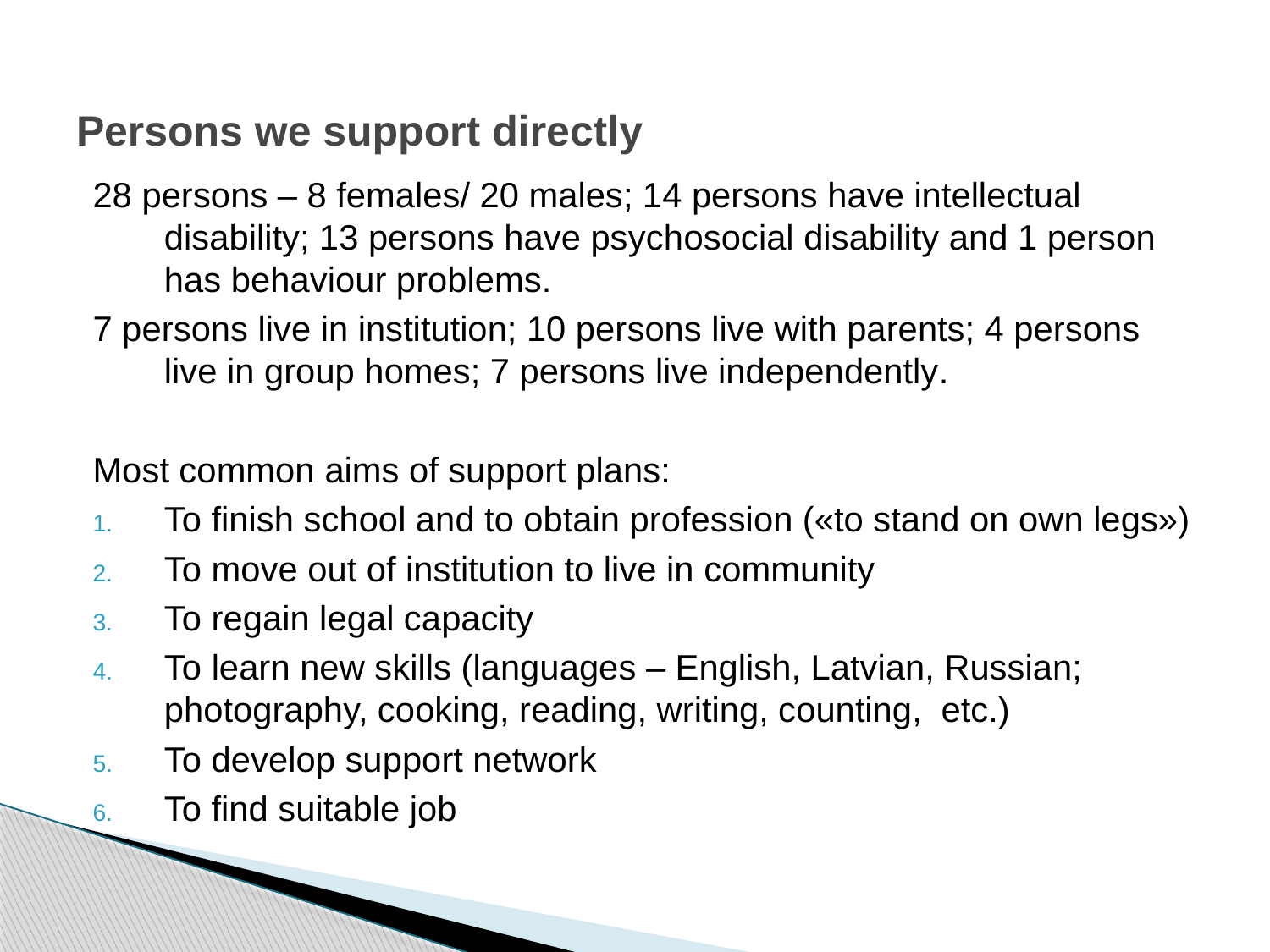

# Persons we support directly
28 persons – 8 females/ 20 males; 14 persons have intellectual disability; 13 persons have psychosocial disability and 1 person has behaviour problems.
7 persons live in institution; 10 persons live with parents; 4 persons live in group homes; 7 persons live independently.

Most common aims of support plans:
To finish school and to obtain profession («to stand on own legs»)
To move out of institution to live in community
To regain legal capacity
To learn new skills (languages – English, Latvian, Russian; photography, cooking, reading, writing, counting,  etc.)
To develop support network
To find suitable job